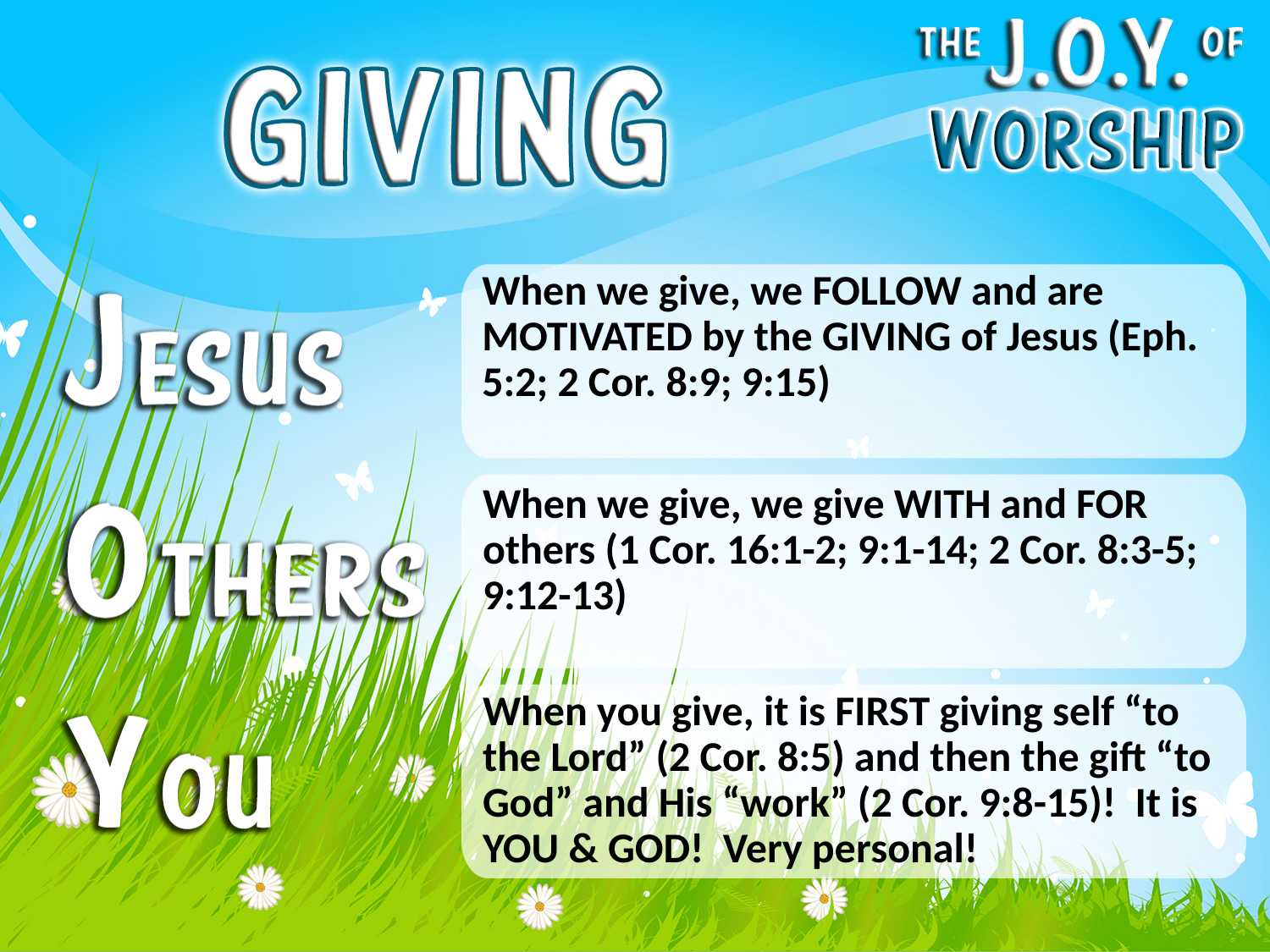

When we give, we FOLLOW and are MOTIVATED by the GIVING of Jesus (Eph. 5:2; 2 Cor. 8:9; 9:15)
When we give, we give WITH and FOR others (1 Cor. 16:1-2; 9:1-14; 2 Cor. 8:3-5; 9:12-13)
When you give, it is FIRST giving self “to the Lord” (2 Cor. 8:5) and then the gift “to God” and His “work” (2 Cor. 9:8-15)!  It is YOU & GOD!  Very personal!